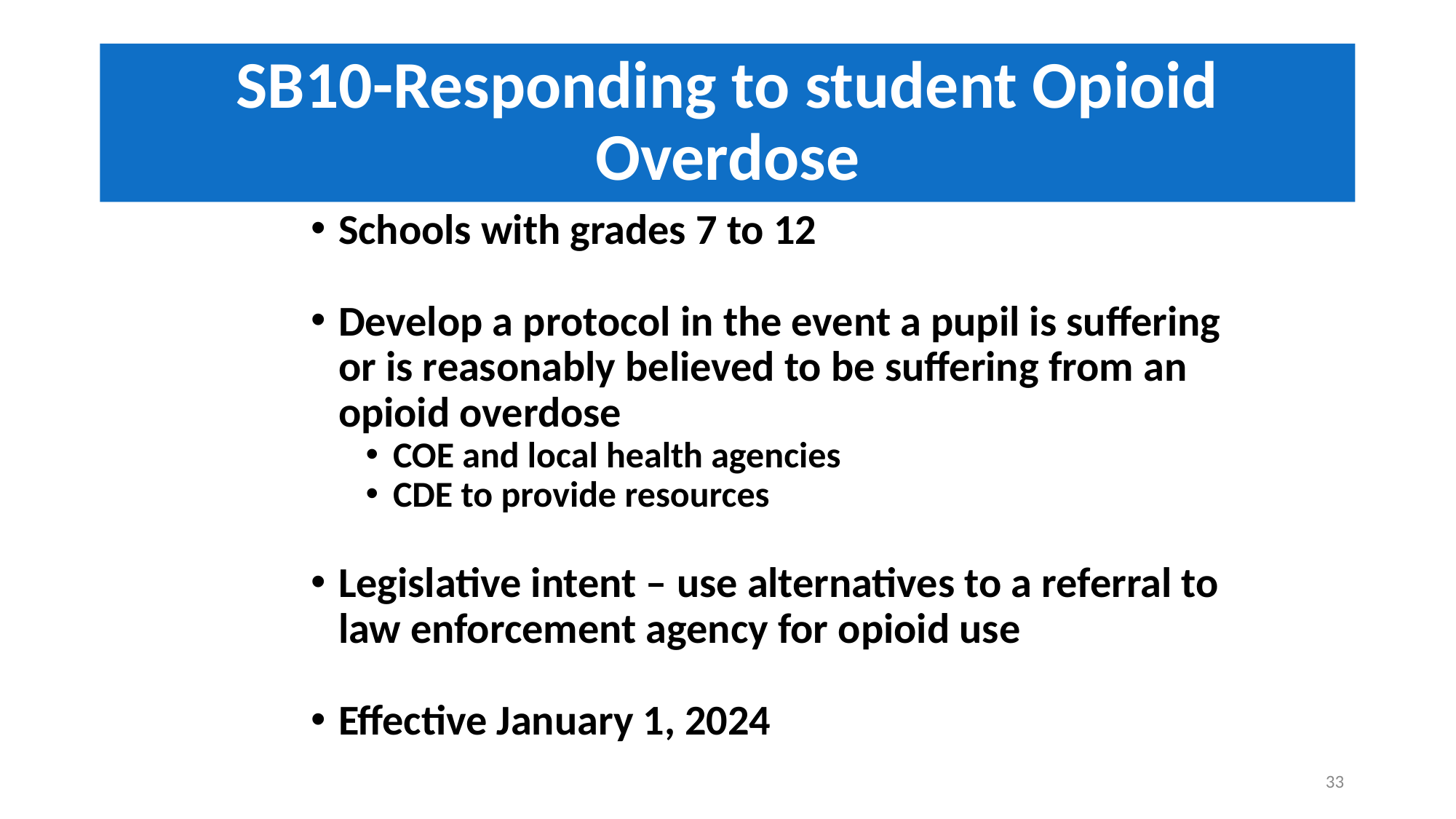

# SB10-Responding to student Opioid Overdose
Schools with grades 7 to 12

Develop a protocol in the event a pupil is suffering or is reasonably believed to be suffering from an opioid overdose
COE and local health agencies
CDE to provide resources

Legislative intent – use alternatives to a referral to law enforcement agency for opioid use

Effective January 1, 2024

33